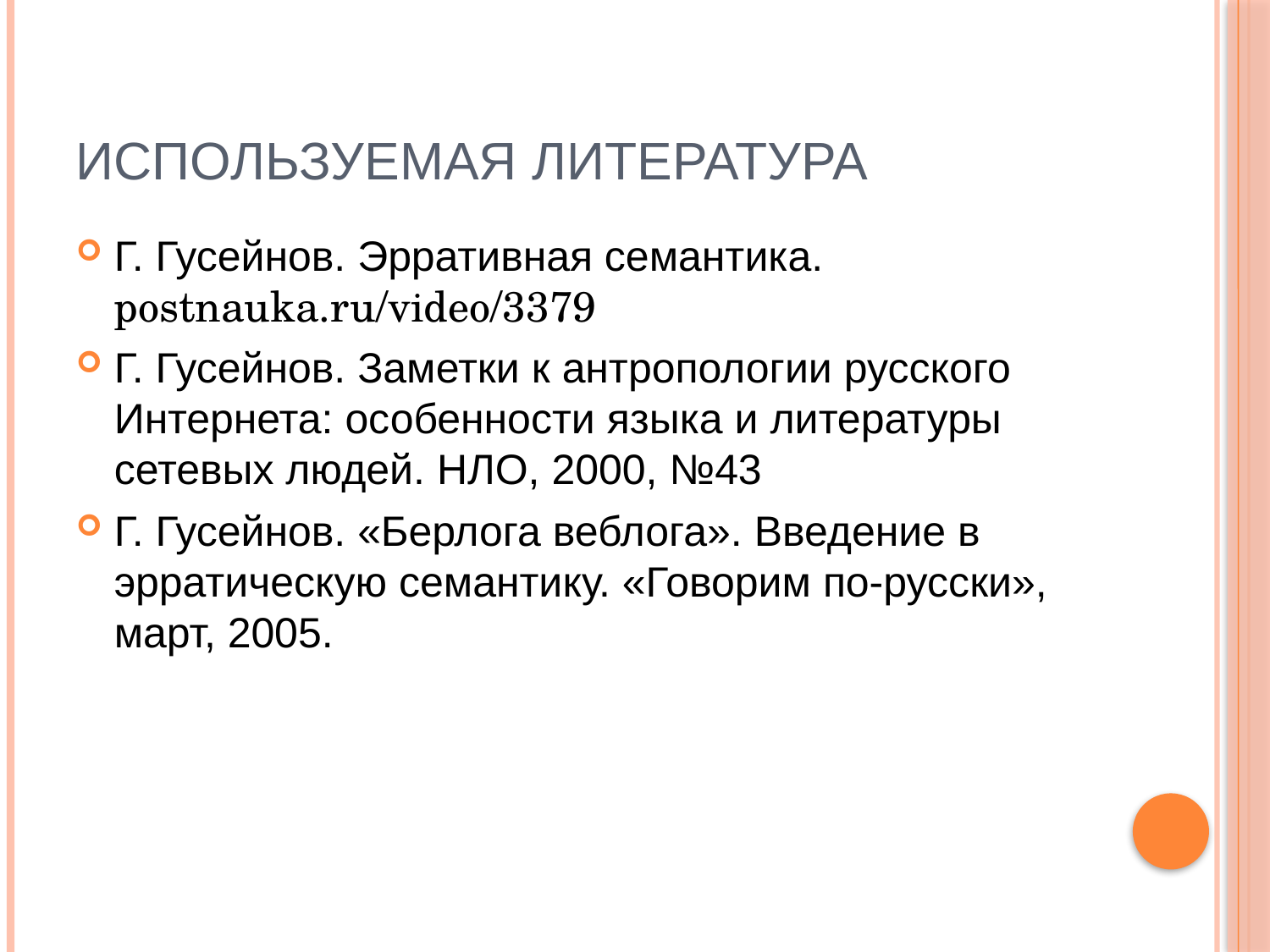

# Используемая литература
Г. Гусейнов. Эрративная семантика. postnauka.ru/video/3379
Г. Гусейнов. Заметки к антропологии русского Интернета: особенности языка и литературы сетевых людей. НЛО, 2000, №43
Г. Гусейнов. «Берлога веблога». Введение в эрратическую семантику. «Говорим по-русски», март, 2005.